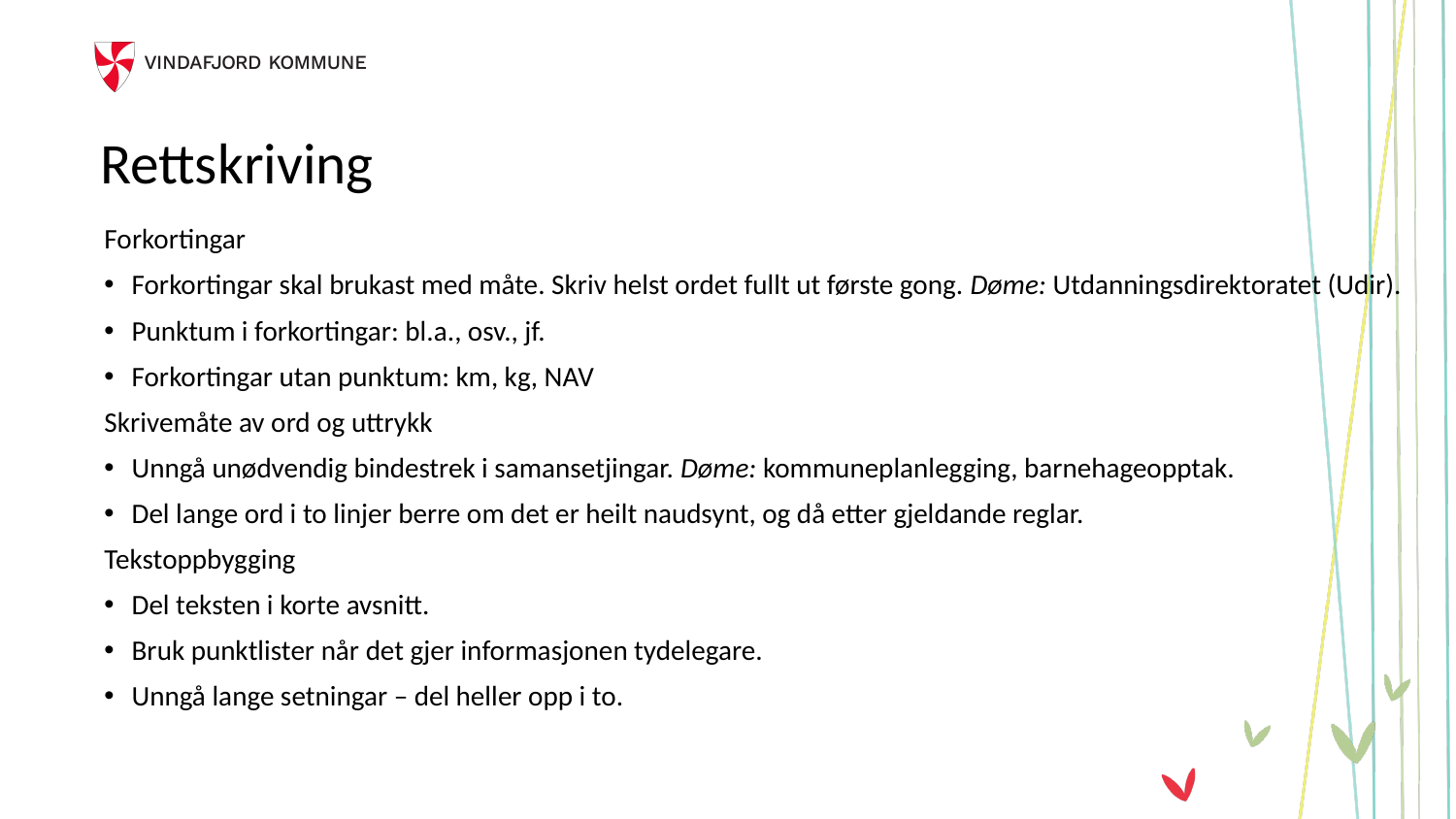

# Rettskriving
Forkortingar
Forkortingar skal brukast med måte. Skriv helst ordet fullt ut første gong. Døme: Utdanningsdirektoratet (Udir).
Punktum i forkortingar: bl.a., osv., jf.
Forkortingar utan punktum: km, kg, NAV
Skrivemåte av ord og uttrykk
Unngå unødvendig bindestrek i samansetjingar. Døme: kommuneplanlegging, barnehageopptak.
Del lange ord i to linjer berre om det er heilt naudsynt, og då etter gjeldande reglar.
Tekstoppbygging
Del teksten i korte avsnitt.
Bruk punktlister når det gjer informasjonen tydelegare.
Unngå lange setningar – del heller opp i to.